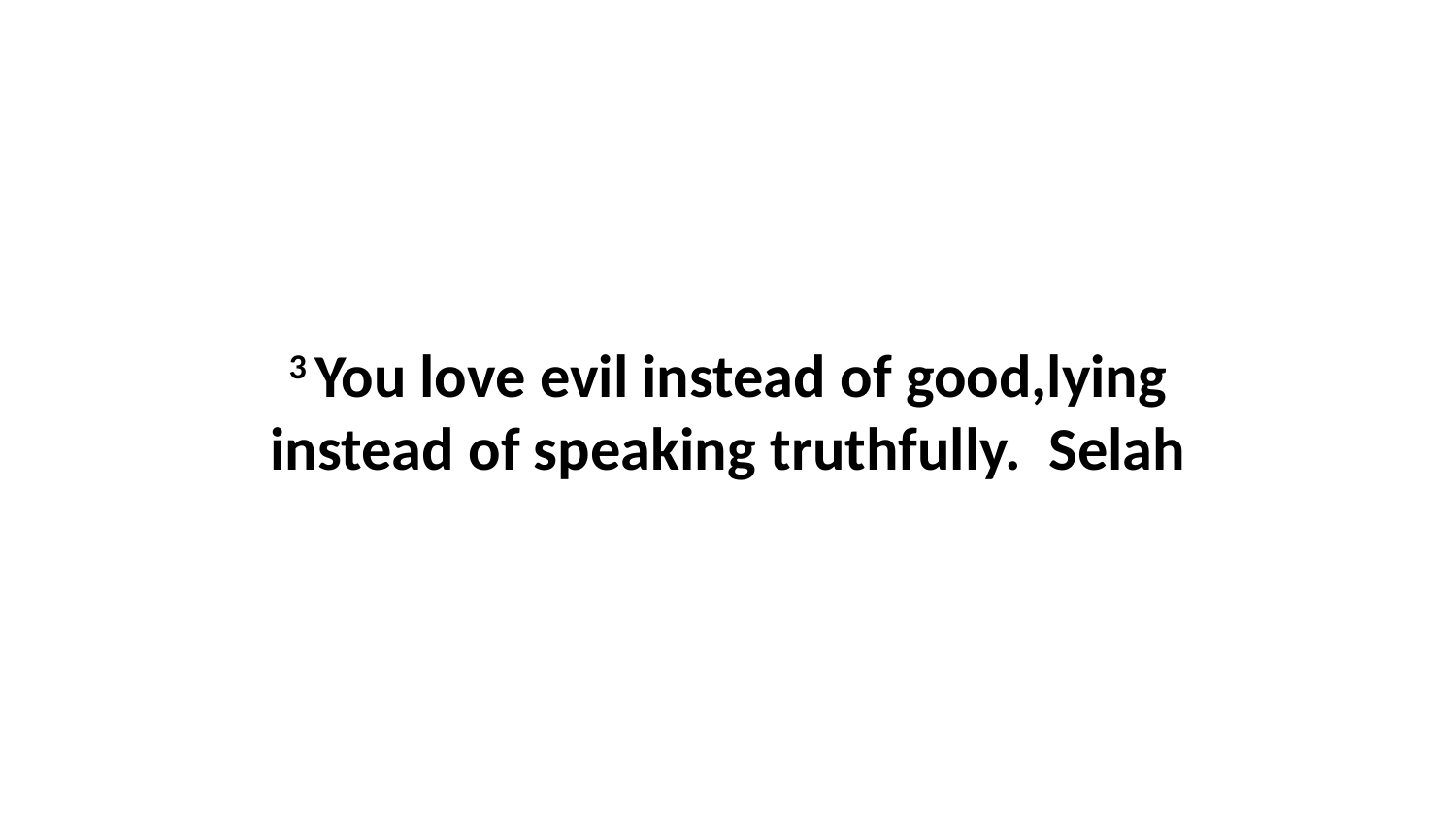

3 You love evil instead of good,lying instead of speaking truthfully.  Selah